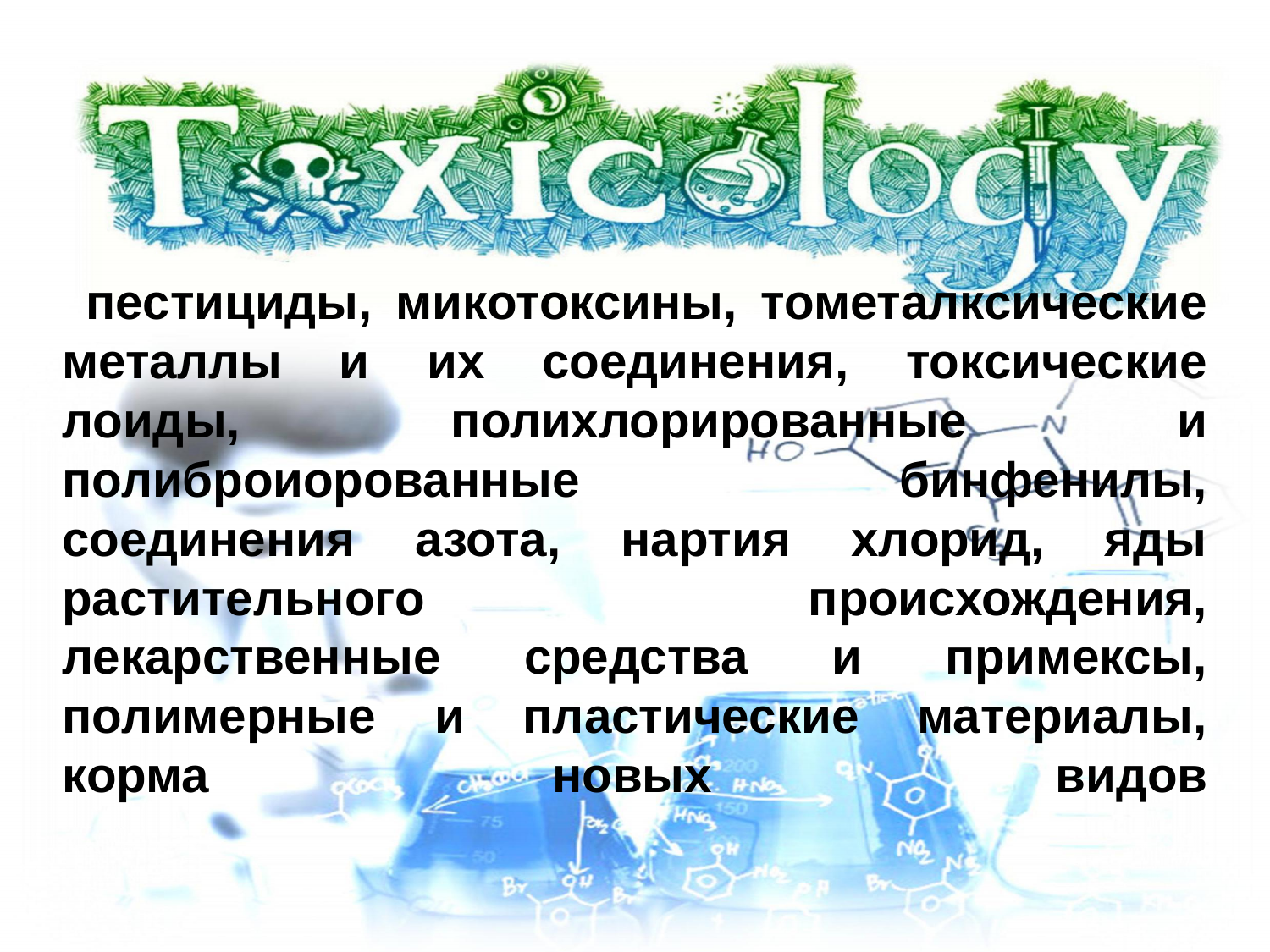

# пестициды, микотоксины, тометалксические металлы и их соединения, токсические лоиды, полихлорированные и полиброиорованные бинфенилы, соединения азота, нартия хлорид, яды растительного происхождения, лекарственные средства и примексы, полимерные и пластические материалы, корма новых видов